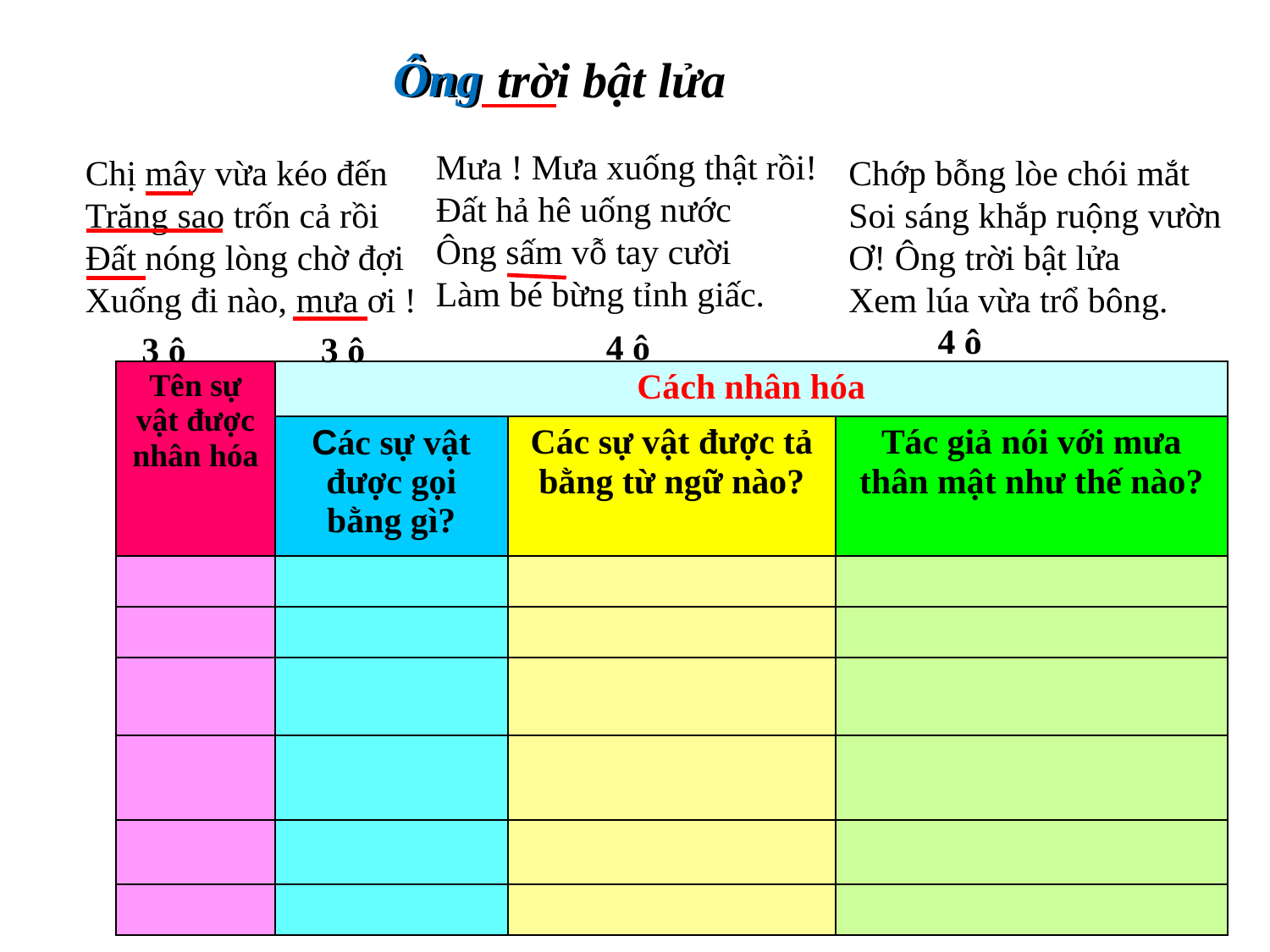

Ông
Ông trời bật lửa
Mưa ! Mưa xuống thật rồi!
Đất hả hê uống nước
Ông sấm vỗ tay cười
Làm bé bừng tỉnh giấc.
Chị mây vừa kéo đến
Trăng sao trốn cả rồi
Đất nóng lòng chờ đợi
Xuống đi nào, mưa ơi !
Chớp bỗng lòe chói mắt
Soi sáng khắp ruộng vườn
Ơ! Ông trời bật lửa
Xem lúa vừa trổ bông.

4 ô
4 ô
3 ô
3 ô
| Tên sự vật được nhân hóa | Cách nhân hóa |  |  |
| --- | --- | --- | --- |
|  | Các sự vật được gọi bằng gì? | Các sự vật được tả bằng từ ngữ nào? | Tác giả nói với mưa thân mật như thế nào? |
|  |  |  |  |
|  |  |  |  |
|  |  |  |  |
|  |  |  |  |
|  |  |  |  |
|  |  |  |  |